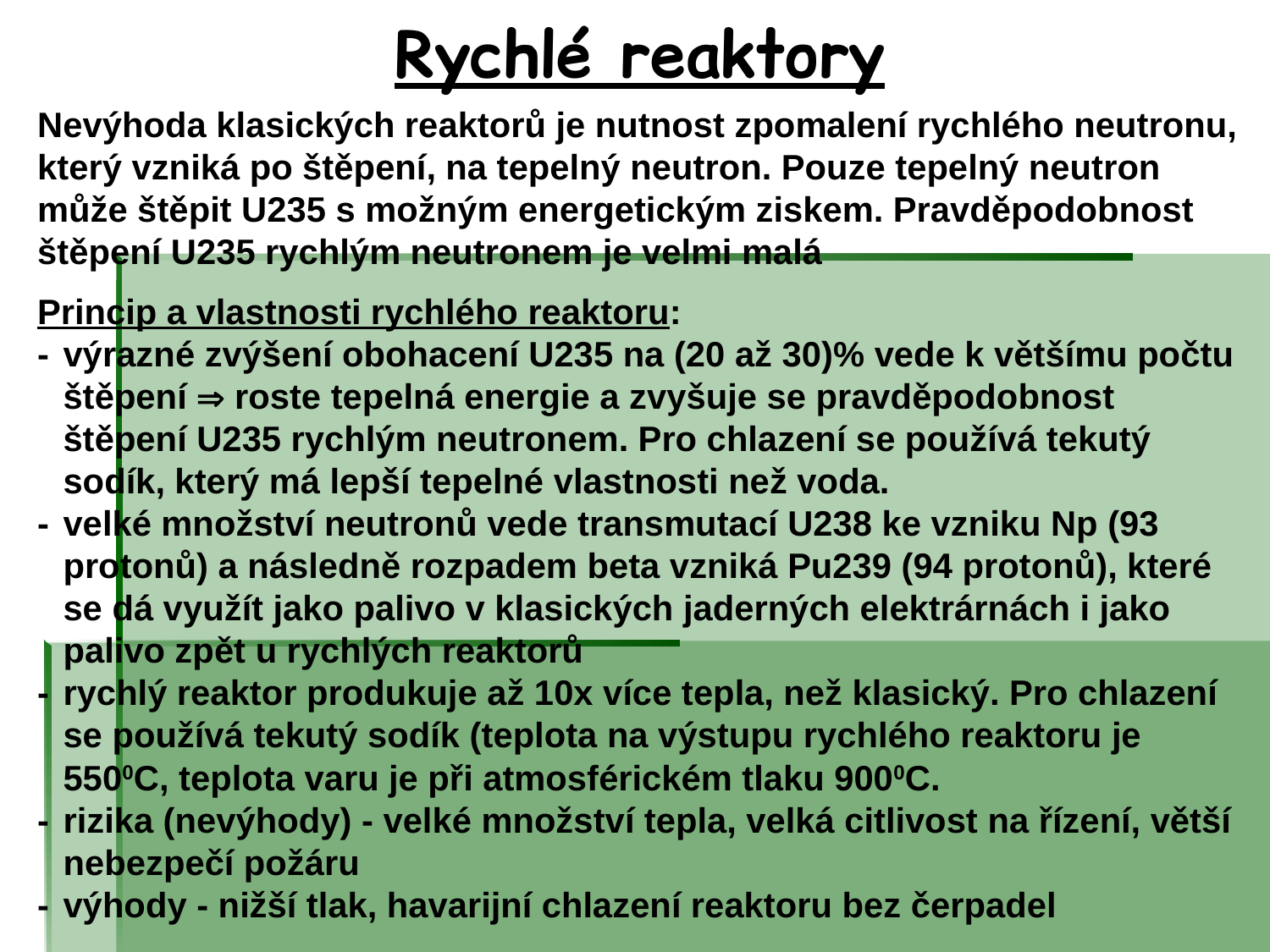

Rychlé reaktory
Nevýhoda klasických reaktorů je nutnost zpomalení rychlého neutronu, který vzniká po štěpení, na tepelný neutron. Pouze tepelný neutron může štěpit U235 s možným energetickým ziskem. Pravděpodobnost štěpení U235 rychlým neutronem je velmi malá
Princip a vlastnosti rychlého reaktoru:
-	výrazné zvýšení obohacení U235 na (20 až 30)% vede k většímu počtu štěpení ⇒ roste tepelná energie a zvyšuje se pravděpodobnost štěpení U235 rychlým neutronem. Pro chlazení se používá tekutý sodík, který má lepší tepelné vlastnosti než voda.
-	velké množství neutronů vede transmutací U238 ke vzniku Np (93 protonů) a následně rozpadem beta vzniká Pu239 (94 protonů), které se dá využít jako palivo v klasických jaderných elektrárnách i jako palivo zpět u rychlých reaktorů
-	rychlý reaktor produkuje až 10x více tepla, než klasický. Pro chlazení se používá tekutý sodík (teplota na výstupu rychlého reaktoru je 5500C, teplota varu je při atmosférickém tlaku 9000C.
-	rizika (nevýhody) - velké množství tepla, velká citlivost na řízení, větší nebezpečí požáru
-	výhody - nižší tlak, havarijní chlazení reaktoru bez čerpadel